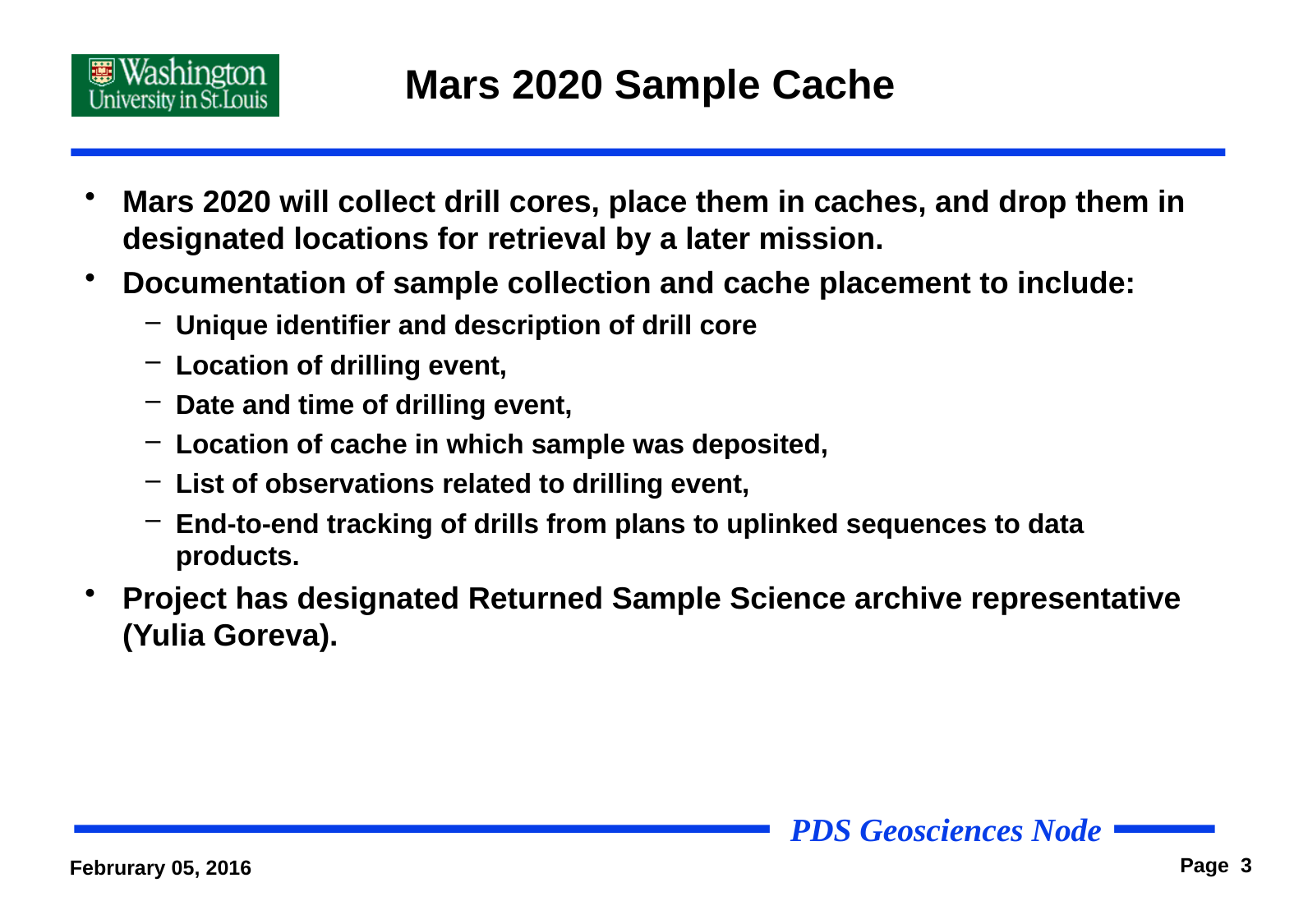

# Mars 2020 Sample Cache
Mars 2020 will collect drill cores, place them in caches, and drop them in designated locations for retrieval by a later mission.
Documentation of sample collection and cache placement to include:
Unique identifier and description of drill core
Location of drilling event,
Date and time of drilling event,
Location of cache in which sample was deposited,
List of observations related to drilling event,
End-to-end tracking of drills from plans to uplinked sequences to data products.
Project has designated Returned Sample Science archive representative (Yulia Goreva).

Februrary 05, 2016